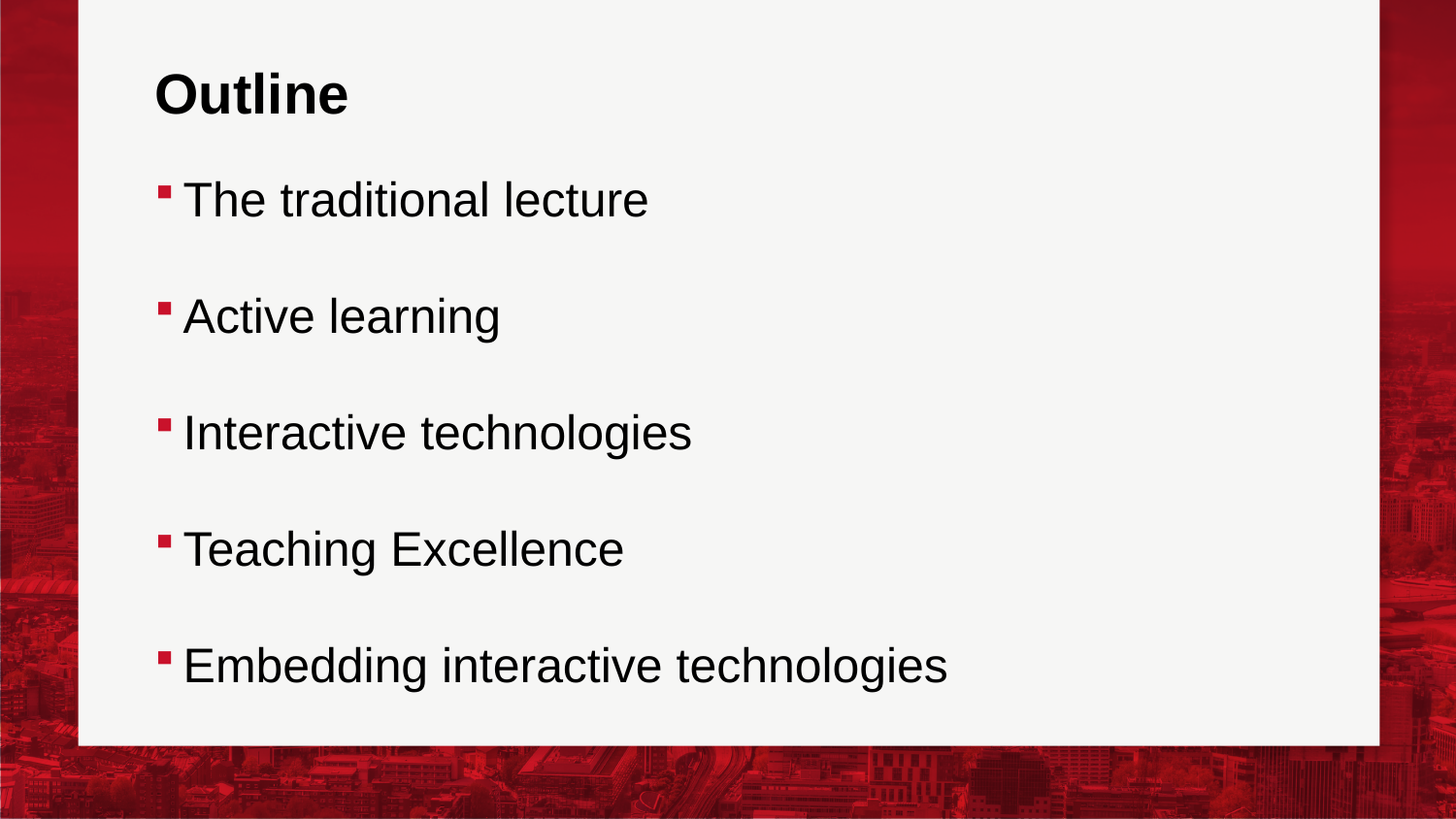

# Outline
The traditional lecture

Active learning

Interactive technologies

Teaching Excellence

Embedding interactive technologies